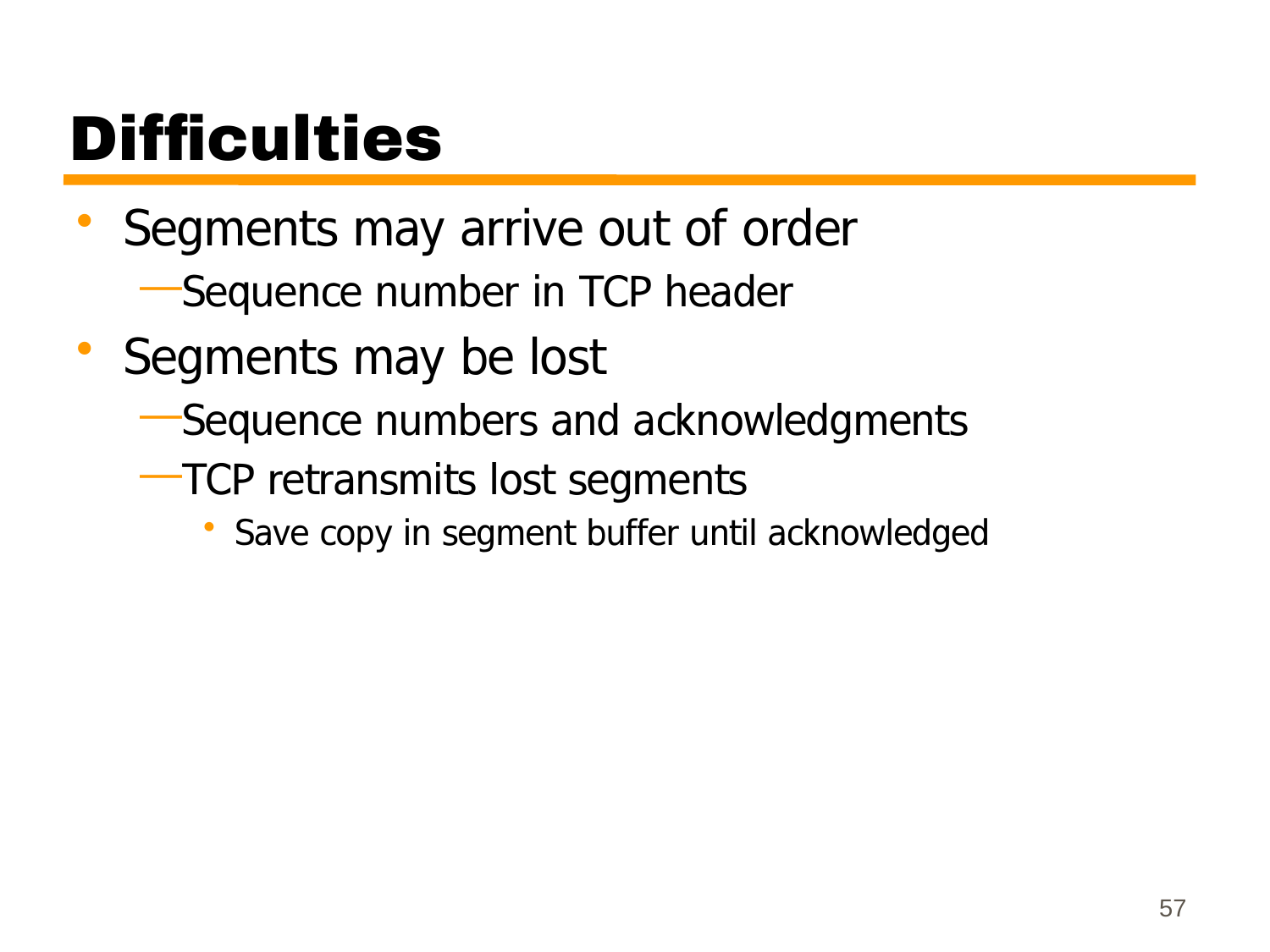

# Difficulties
Segments may arrive out of order
Sequence number in TCP header
Segments may be lost
Sequence numbers and acknowledgments
TCP retransmits lost segments
Save copy in segment buffer until acknowledged
57